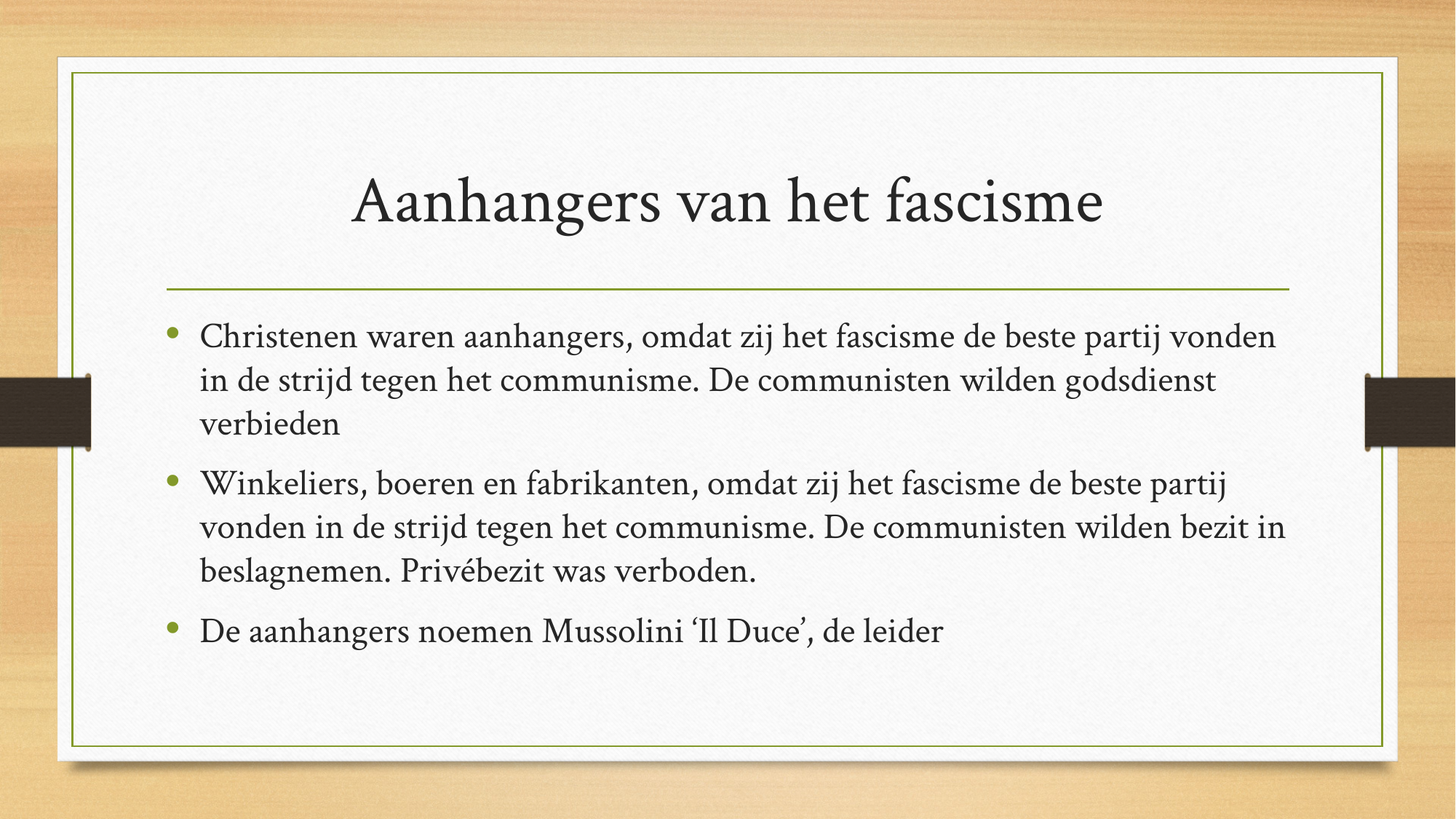

# Aanhangers van het fascisme
Christenen waren aanhangers, omdat zij het fascisme de beste partij vonden in de strijd tegen het communisme. De communisten wilden godsdienst verbieden
Winkeliers, boeren en fabrikanten, omdat zij het fascisme de beste partij vonden in de strijd tegen het communisme. De communisten wilden bezit in beslagnemen. Privébezit was verboden.
De aanhangers noemen Mussolini ‘Il Duce’, de leider